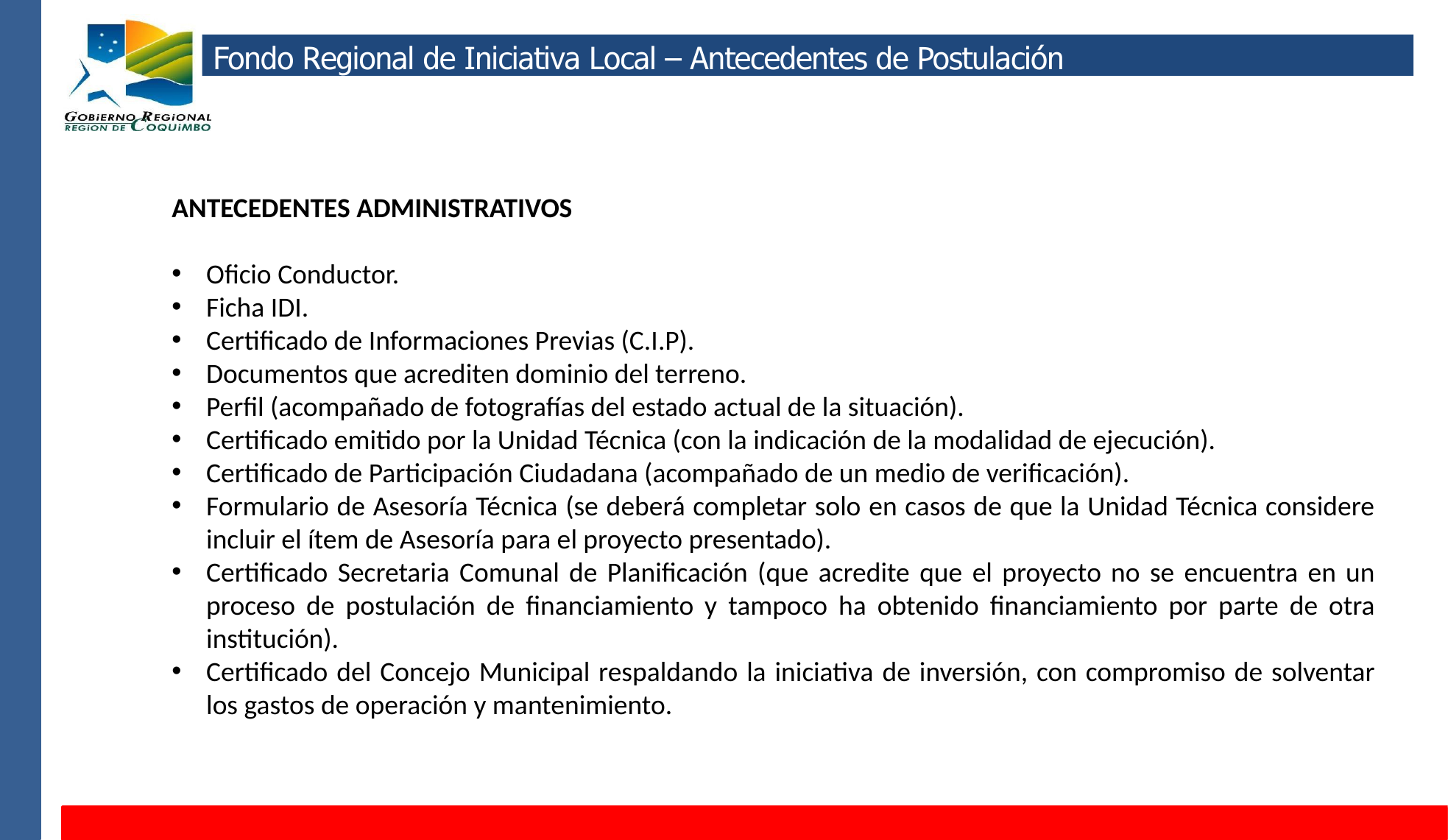

Fondo Regional de Iniciativa Local – Antecedentes de Postulación
ANTECEDENTES ADMINISTRATIVOS

Oficio Conductor.
Ficha IDI.
Certificado de Informaciones Previas (C.I.P).
Documentos que acrediten dominio del terreno.
Perfil (acompañado de fotografías del estado actual de la situación).
Certificado emitido por la Unidad Técnica (con la indicación de la modalidad de ejecución).
Certificado de Participación Ciudadana (acompañado de un medio de verificación).
Formulario de Asesoría Técnica (se deberá completar solo en casos de que la Unidad Técnica considere incluir el ítem de Asesoría para el proyecto presentado).
Certificado Secretaria Comunal de Planificación (que acredite que el proyecto no se encuentra en un proceso de postulación de financiamiento y tampoco ha obtenido financiamiento por parte de otra institución).
Certificado del Concejo Municipal respaldando la iniciativa de inversión, con compromiso de solventar los gastos de operación y mantenimiento.